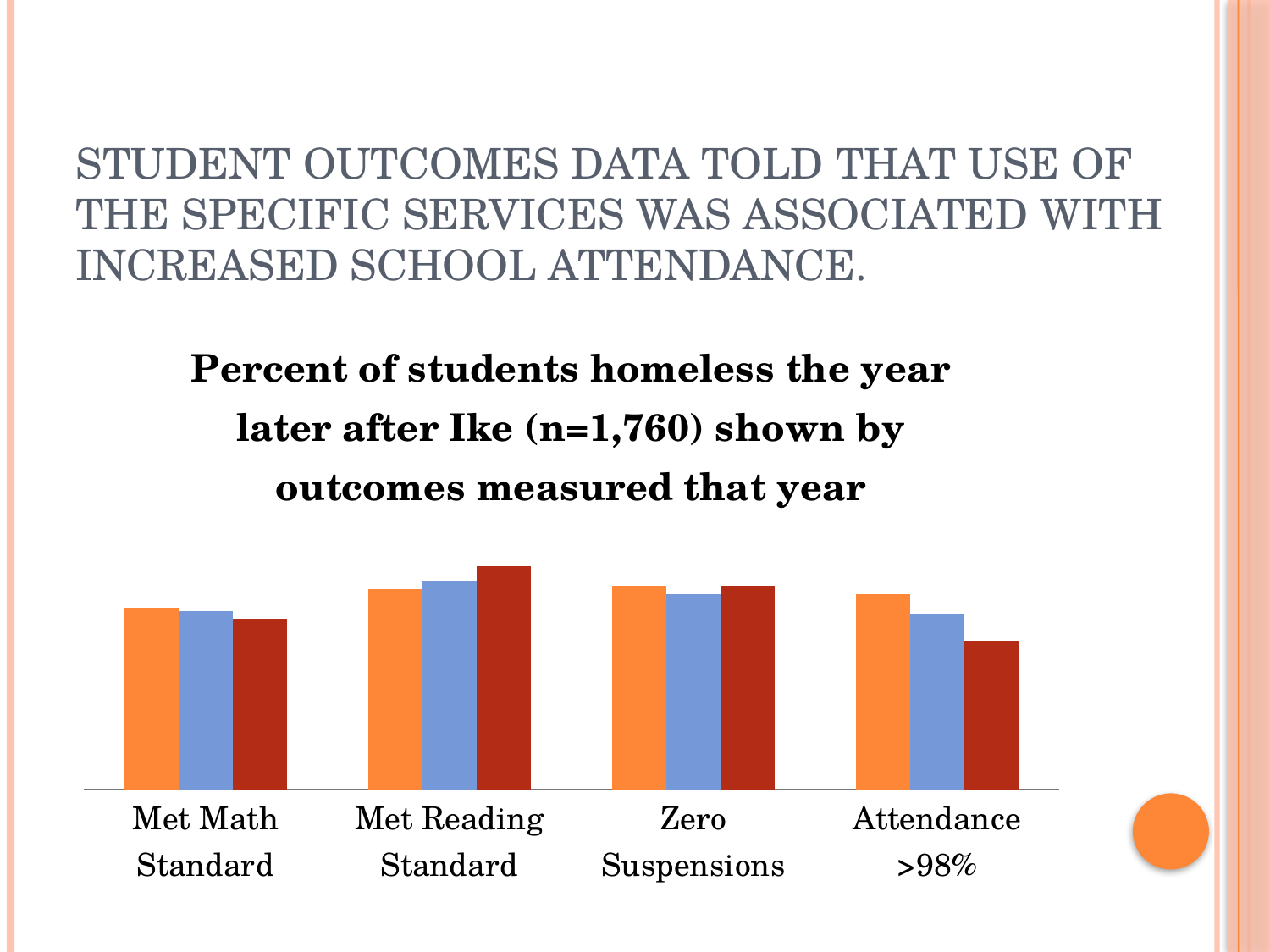

# Student outcomes data told that use of the specific services was associated with increased school attendance.

### Chart: Percent of students homeless the year later after Ike (n=1,760) shown by outcomes measured that year

| Category | services 1 yr | services 2 yrs | no services |
|---|---|---|---|
| Met Math Standard | 0.7200000000000006 | 0.7100000000000006 | 0.68 |
| Met Reading Standard | 0.8 | 0.8300000000000006 | 0.89 |
| Zero Suspensions | 0.81 | 0.78 | 0.81 |
| Attendance >98% | 0.78 | 0.7000000000000006 | 0.59 |